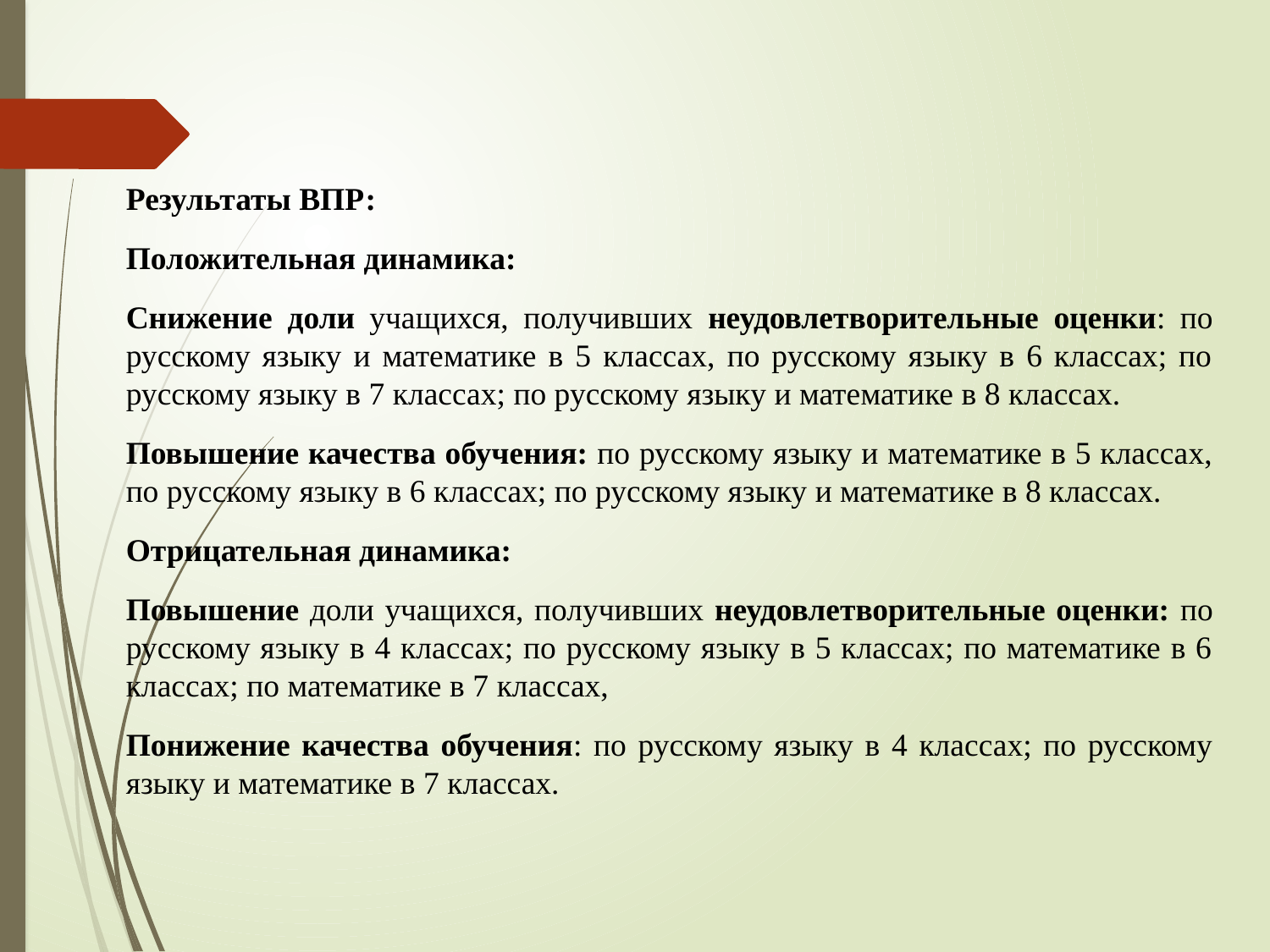

Результаты ВПР:
Положительная динамика:
Снижение доли учащихся, получивших неудовлетворительные оценки: по русскому языку и математике в 5 классах, по русскому языку в 6 классах; по русскому языку в 7 классах; по русскому языку и математике в 8 классах.
Повышение качества обучения: по русскому языку и математике в 5 классах, по русскому языку в 6 классах; по русскому языку и математике в 8 классах.
Отрицательная динамика:
Повышение доли учащихся, получивших неудовлетворительные оценки: по русскому языку в 4 классах; по русскому языку в 5 классах; по математике в 6 классах; по математике в 7 классах,
Понижение качества обучения: по русскому языку в 4 классах; по русскому языку и математике в 7 классах.